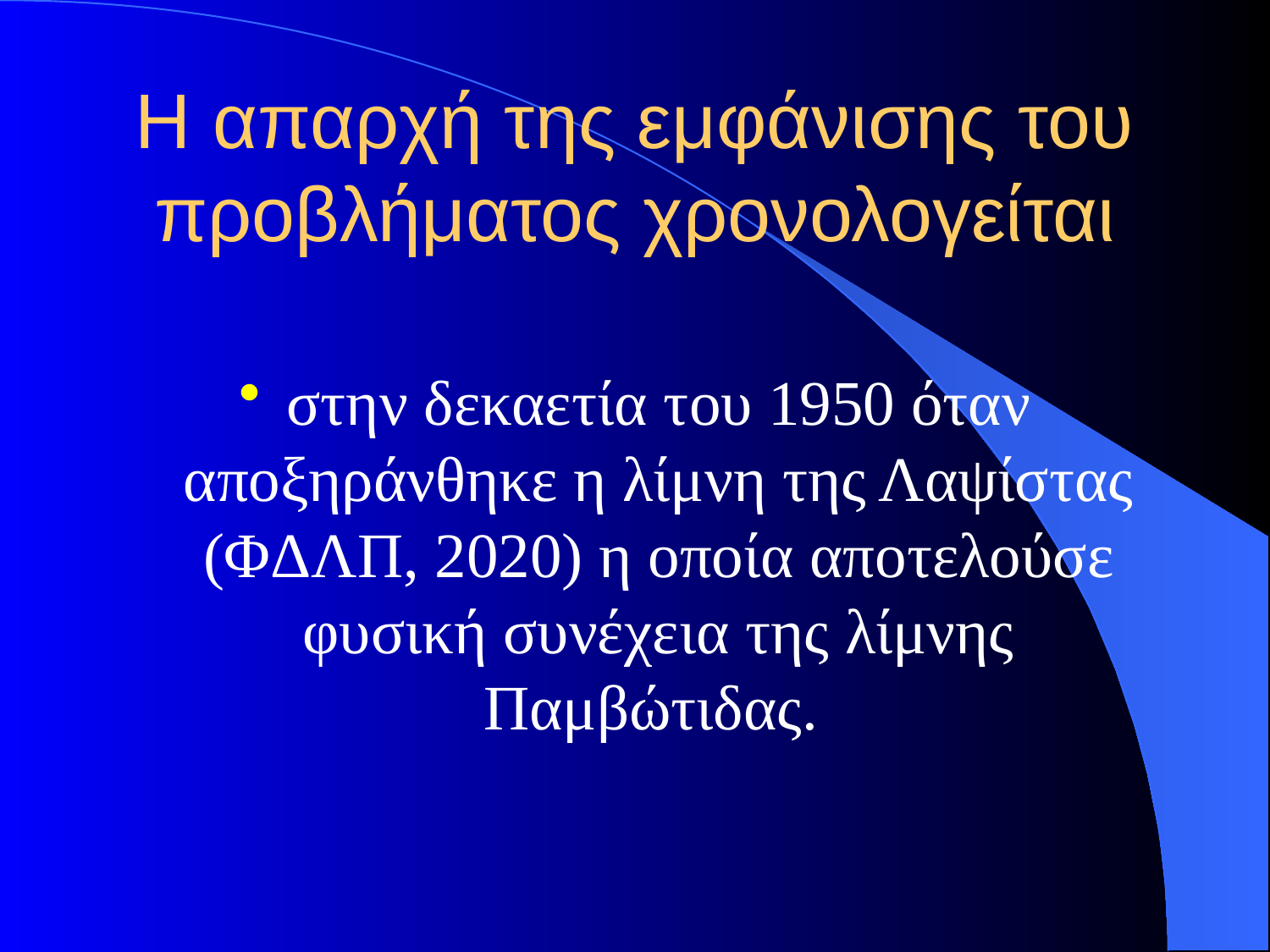

# Η απαρχή της εμφάνισης του προβλήματος χρονολογείται

στην δεκαετία του 1950 όταν αποξηράνθηκε η λίμνη της Λαψίστας (ΦΔΛΠ, 2020) η οποία αποτελούσε φυσική συνέχεια της λίμνης Παμβώτιδας.